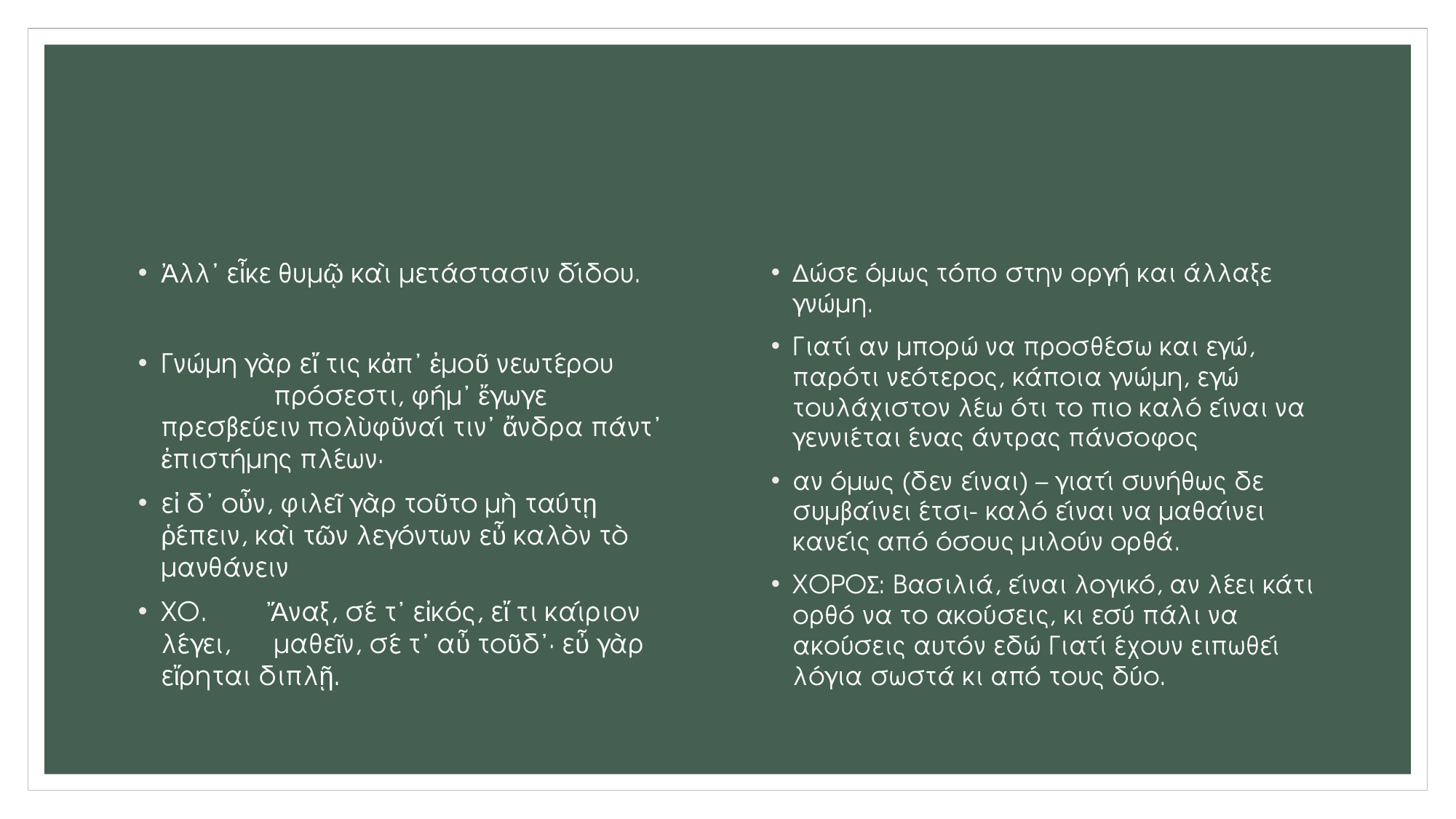

#
Ἀλλ᾽ εἶκε θυμῷ καὶ μετάστασιν δίδου.

Γνώμη γὰρ εἴ τις κἀπ᾽ ἐμοῦ νεωτέρου	 πρόσεστι, φήμ᾽ ἔγωγε πρεσβεύειν πολὺφῦναί τιν᾽ ἄνδρα πάντ᾽ ἐπιστήμης πλέων·
εἰ δ᾽ οὖν, φιλεῖ γὰρ τοῦτο μὴ ταύτῃ ῥέπειν, καὶ τῶν λεγόντων εὖ καλὸν τὸ μανθάνειν
ΧΟ.	Ἄναξ, σέ τ᾽ εἰκός, εἴ τι καίριον λέγει,	 μαθεῖν, σέ τ᾽ αὖ τοῦδ᾽· εὖ γὰρ εἴρηται διπλῇ.
Δώσε όμως τόπο στην οργή και άλλαξε γνώμη.
Γιατί αν μπορώ να προσθέσω και εγώ, παρότι νεότερος, κάποια γνώμη, εγώ τουλάχιστον λέω ότι το πιο καλό είναι να γεννιέται ένας άντρας πάνσοφος
αν όμως (δεν είναι) – γιατί συνήθως δε συμβαίνει έτσι- καλό είναι να μαθαίνει κανείς από όσους μιλούν ορθά.
ΧΟΡΟΣ: Bασιλιά, είναι λογικό, αν λέει κάτι ορθό να το ακούσεις, κι εσύ πάλι να ακούσεις αυτόν εδώ Γιατί έχουν ειπωθεί λόγια σωστά κι από τους δύο.